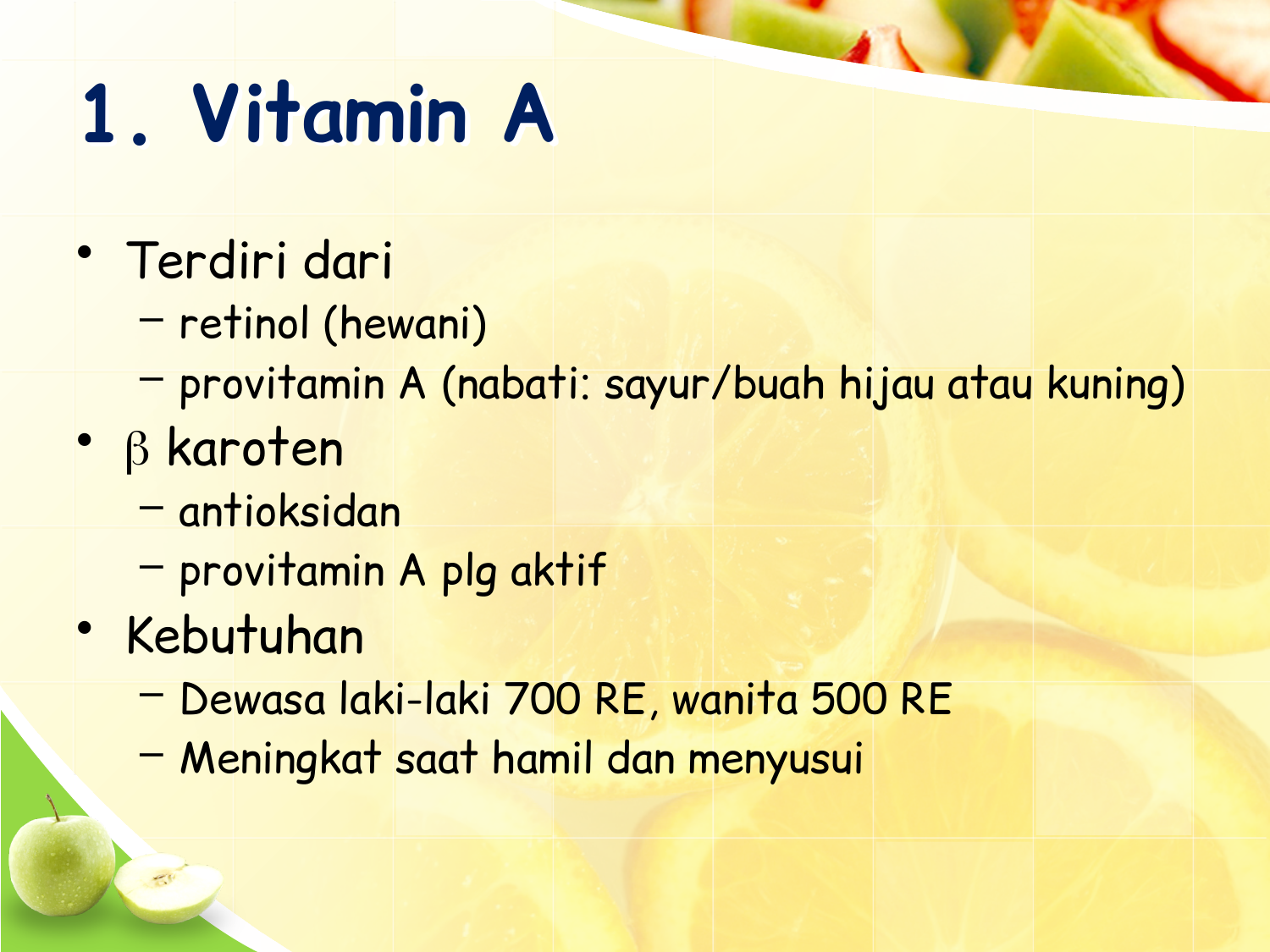

# 1. Vitamin A
Terdiri dari
retinol (hewani)
provitamin A (nabati: sayur/buah hijau atau kuning)
β karoten
antioksidan
provitamin A plg aktif
Kebutuhan
Dewasa laki-laki 700 RE, wanita 500 RE
Meningkat saat hamil dan menyusui